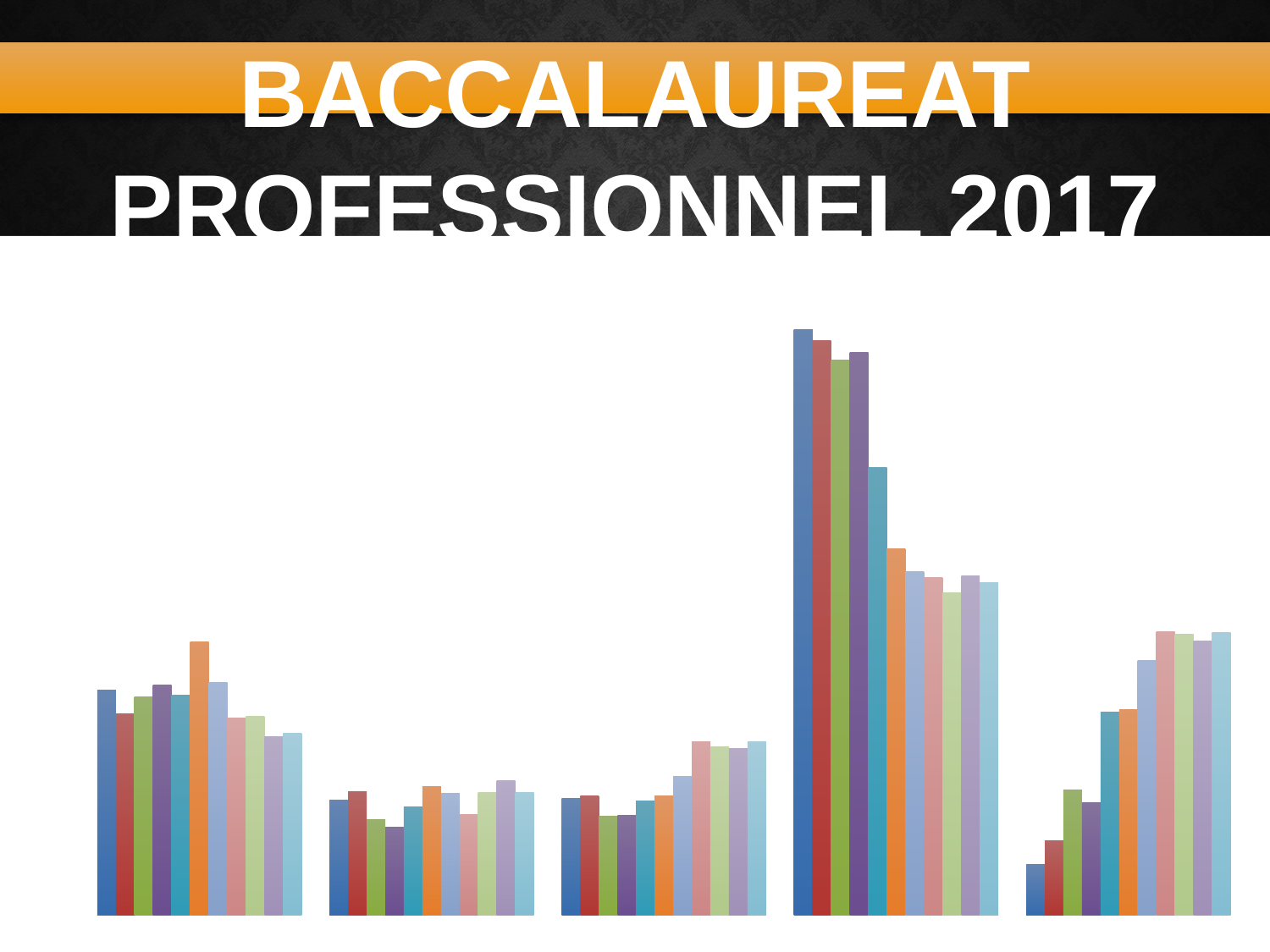

BACCALAUREAT PROFESSIONNEL 2017
- Evolution des Effectifs FILLES par CP -

### Chart

| Category |  2007 |  2008 |  2009 |  2010 |  2011 |  2012 |  2013 |  2014 |  2015 |  2016 |  2017 |
|---|---|---|---|---|---|---|---|---|---|---|---|
| CP1 | 0.2060395510422234 | 0.18402961396086726 | 0.19957927951617144 | 0.2104722792607803 | 0.20104306864064603 | 0.24996062372027092 | 0.213136225938797 | 0.18038226705601274 | 0.18185505678745267 | 0.1635036496350365 | 0.16673539518900343 |
| CP2 | 0.10502405130946019 | 0.11316763617133792 | 0.0875624506968183 | 0.0803388090349076 | 0.09909152086137281 | 0.11781382894944085 | 0.11171407252550125 | 0.09251393681975047 | 0.11208761492698756 | 0.12315859323158593 | 0.11216494845360825 |
| CP3 | 0.10689470871191876 | 0.10893707033315705 | 0.09071785432553248 | 0.09137577002053388 | 0.10497981157469717 | 0.10930855252795715 | 0.12724551558494568 | 0.158879745155296 | 0.15386695511087073 | 0.15275381552753817 | 0.15876288659793814 |
| CP4 | 0.535542490646713 | 0.5253833950290852 | 0.507757033920589 | 0.5143737166324436 | 0.40932032301480487 | 0.3350133879351079 | 0.31455838680267334 | 0.3091319352269711 | 0.29488912925905897 | 0.31001990710019905 | 0.3040549828178694 |
| CP5 | 0.046499198289684664 | 0.06848228450555262 | 0.11438338154088877 | 0.1034394250513347 | 0.18556527590847913 | 0.18790360686722318 | 0.23334580659866333 | 0.2590921157419697 | 0.2573012439156301 | 0.25056403450564035 | 0.25828178694158077 |